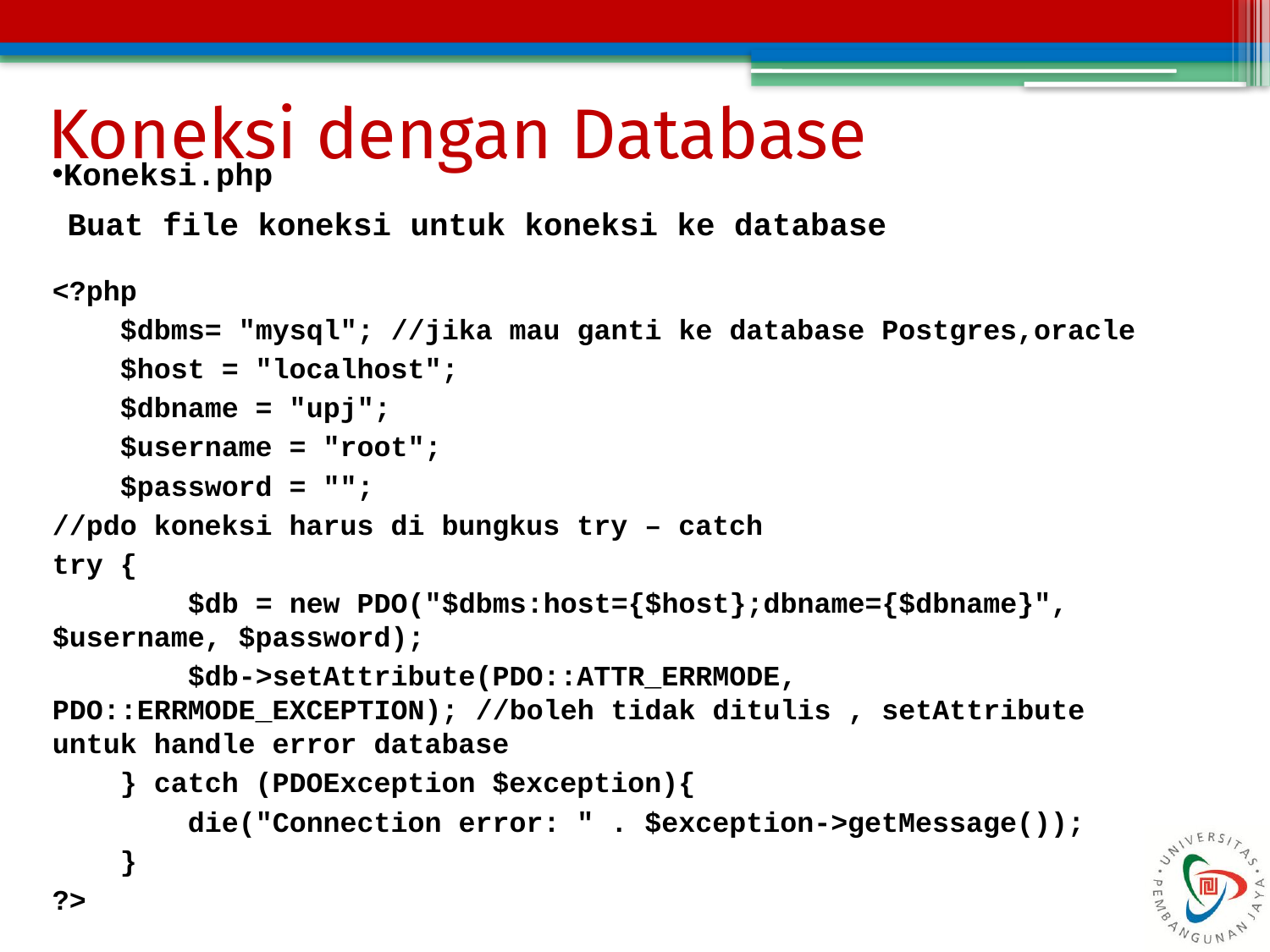

# Koneksi dengan Database
Koneksi.php
Buat file koneksi untuk koneksi ke database
<?php
    $dbms= "mysql"; //jika mau ganti ke database Postgres,oracle
    $host = "localhost";
    $dbname = "upj";
    $username = "root";
    $password = "";
//pdo koneksi harus di bungkus try – catch
try {
        $db = new PDO("$dbms:host={$host};dbname={$dbname}", $username, $password);
        $db->setAttribute(PDO::ATTR_ERRMODE, PDO::ERRMODE_EXCEPTION); //boleh tidak ditulis , setAttribute untuk handle error database
    } catch (PDOException $exception){
        die("Connection error: " . $exception->getMessage());
    }
?>